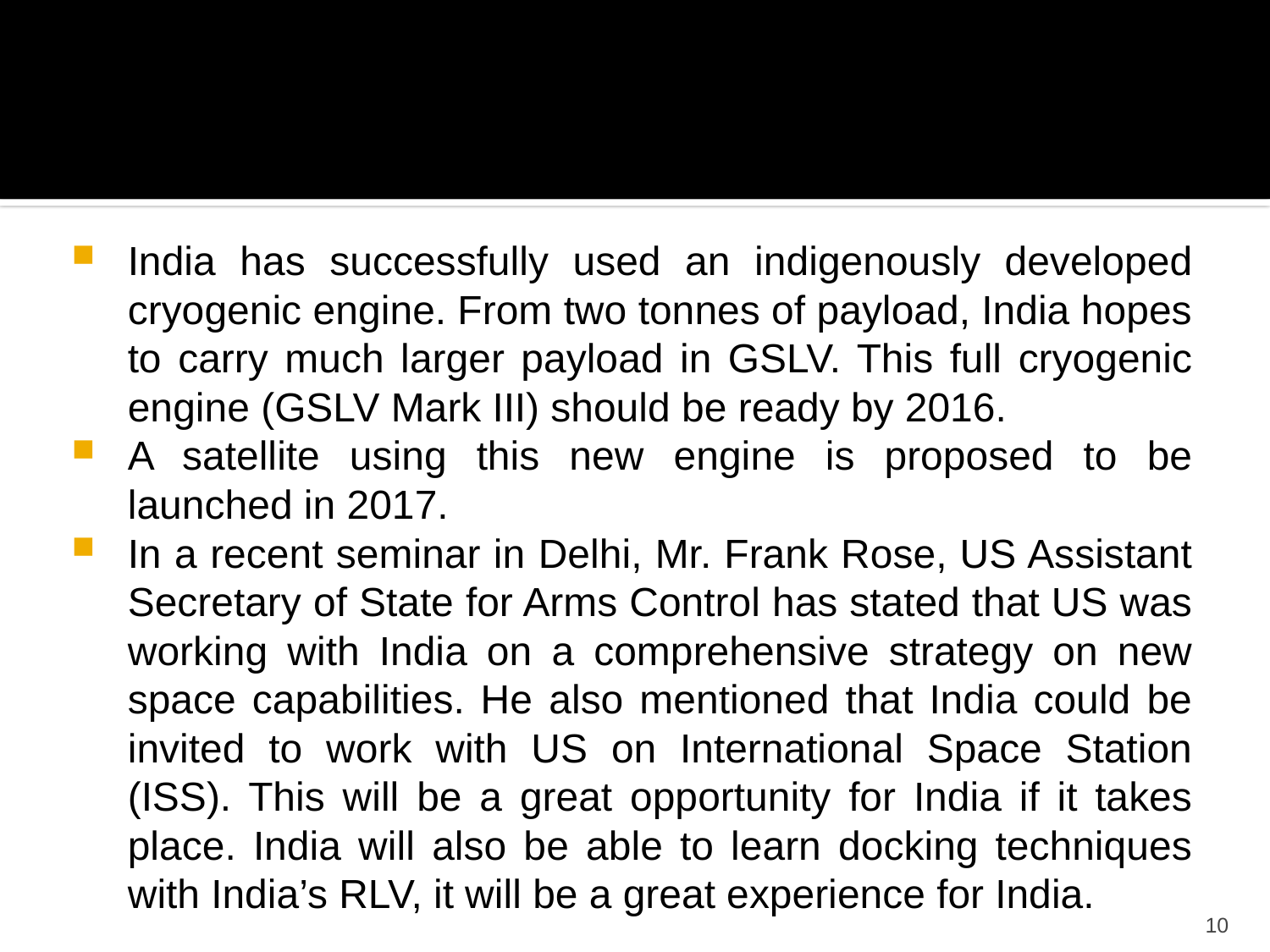

#
India has successfully used an indigenously developed cryogenic engine. From two tonnes of payload, India hopes to carry much larger payload in GSLV. This full cryogenic engine (GSLV Mark III) should be ready by 2016.
A satellite using this new engine is proposed to be launched in 2017.
In a recent seminar in Delhi, Mr. Frank Rose, US Assistant Secretary of State for Arms Control has stated that US was working with India on a comprehensive strategy on new space capabilities. He also mentioned that India could be invited to work with US on International Space Station (ISS). This will be a great opportunity for India if it takes place. India will also be able to learn docking techniques with India’s RLV, it will be a great experience for India.
10